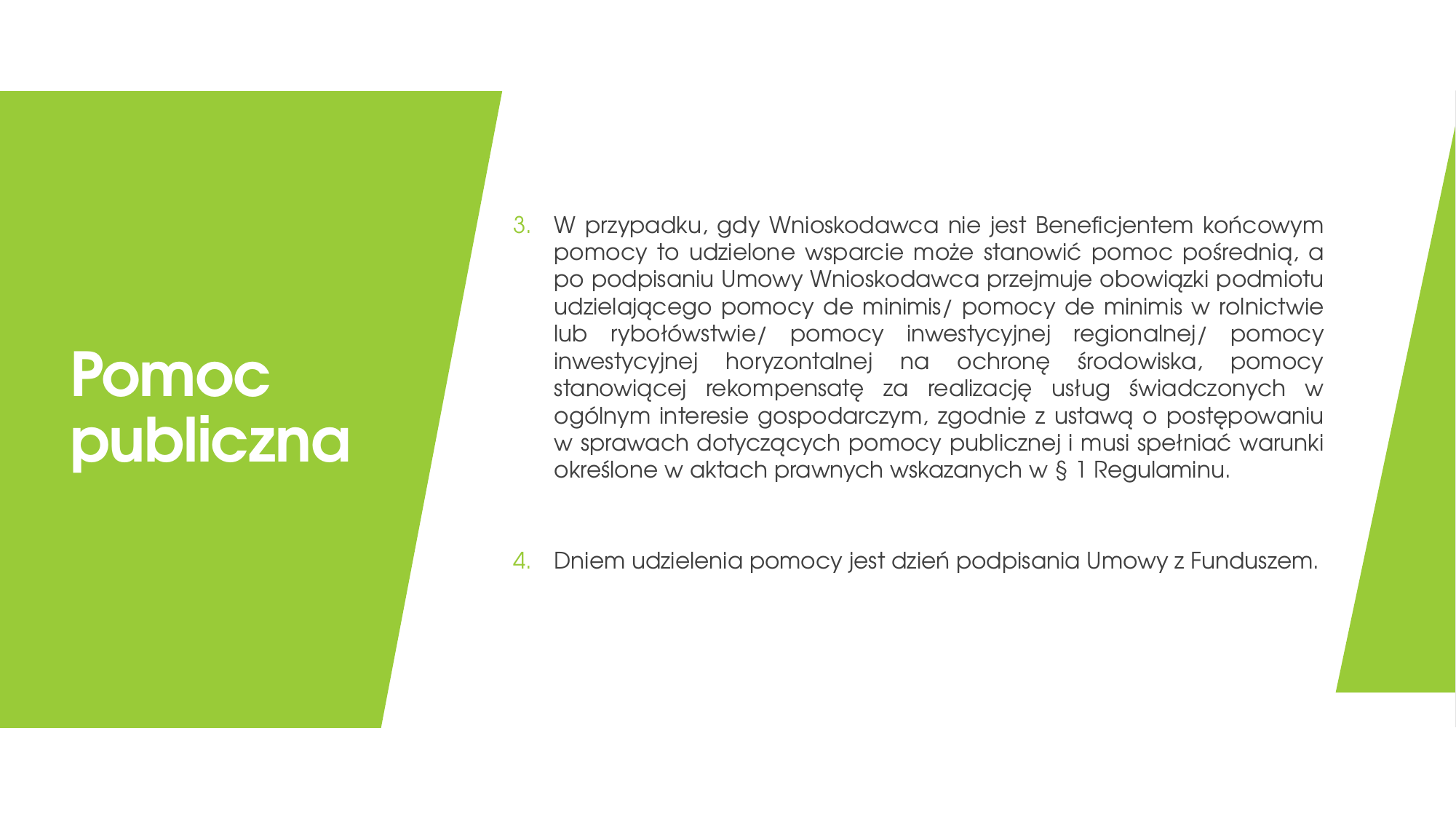

W przypadku, gdy Wnioskodawca nie jest Beneficjentem końcowym pomocy to udzielone wsparcie może stanowić pomoc pośrednią, a po podpisaniu Umowy Wnioskodawca przejmuje obowiązki podmiotu udzielającego pomocy de minimis/ pomocy de minimis w rolnictwie lub rybołówstwie/ pomocy inwestycyjnej regionalnej/ pomocy inwestycyjnej horyzontalnej na ochronę środowiska, pomocy stanowiącej rekompensatę za realizację usług świadczonych w ogólnym interesie gospodarczym, zgodnie z ustawą o postępowaniu w sprawach dotyczących pomocy publicznej i musi spełniać warunki określone w aktach prawnych wskazanych w § 1 Regulaminu.

Dniem udzielenia pomocy jest dzień podpisania Umowy z Funduszem.

# Pomoc publiczna